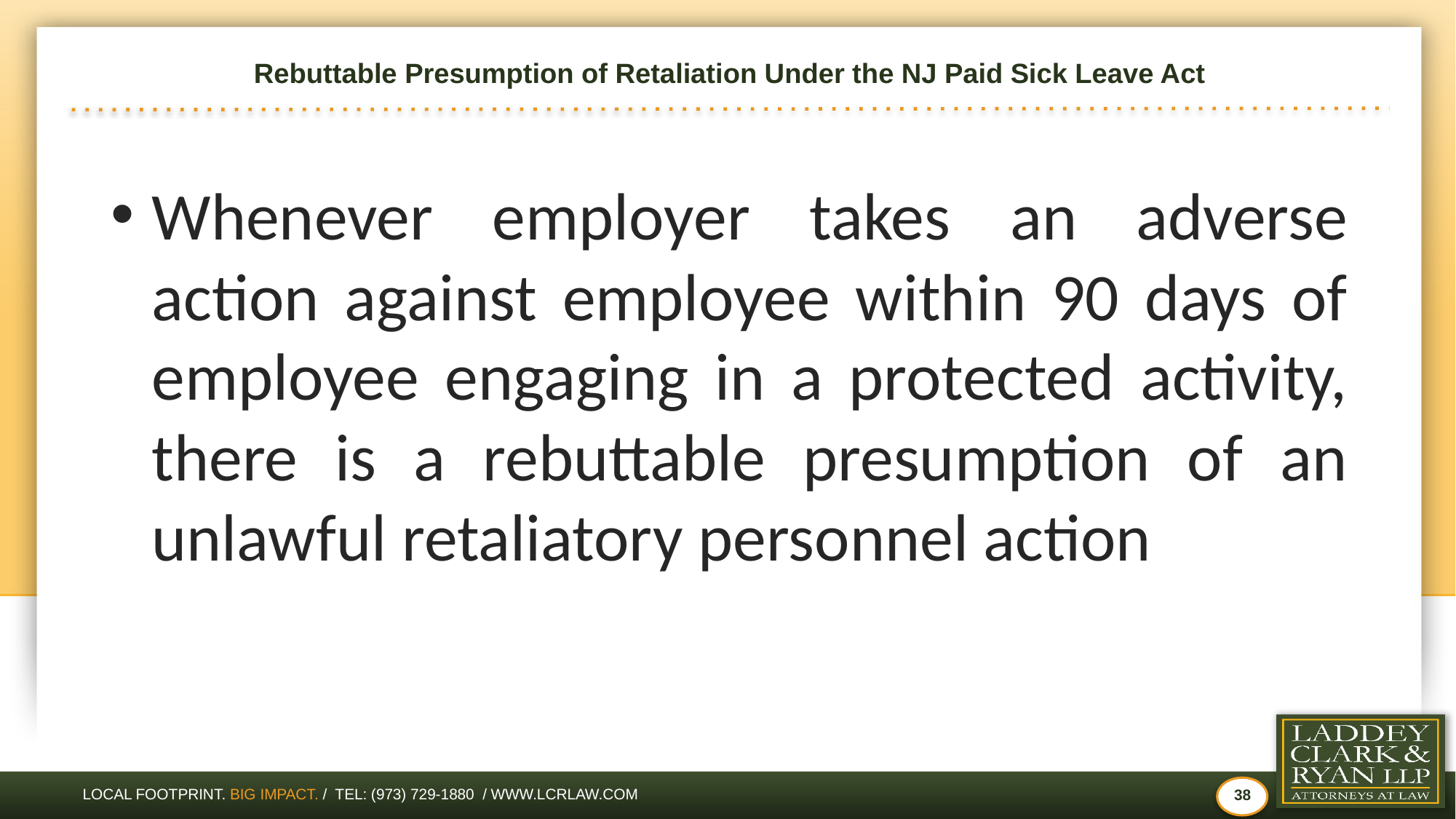

# Rebuttable Presumption of Retaliation Under the NJ Paid Sick Leave Act
Whenever employer takes an adverse action against employee within 90 days of employee engaging in a protected activity, there is a rebuttable presumption of an unlawful retaliatory personnel action